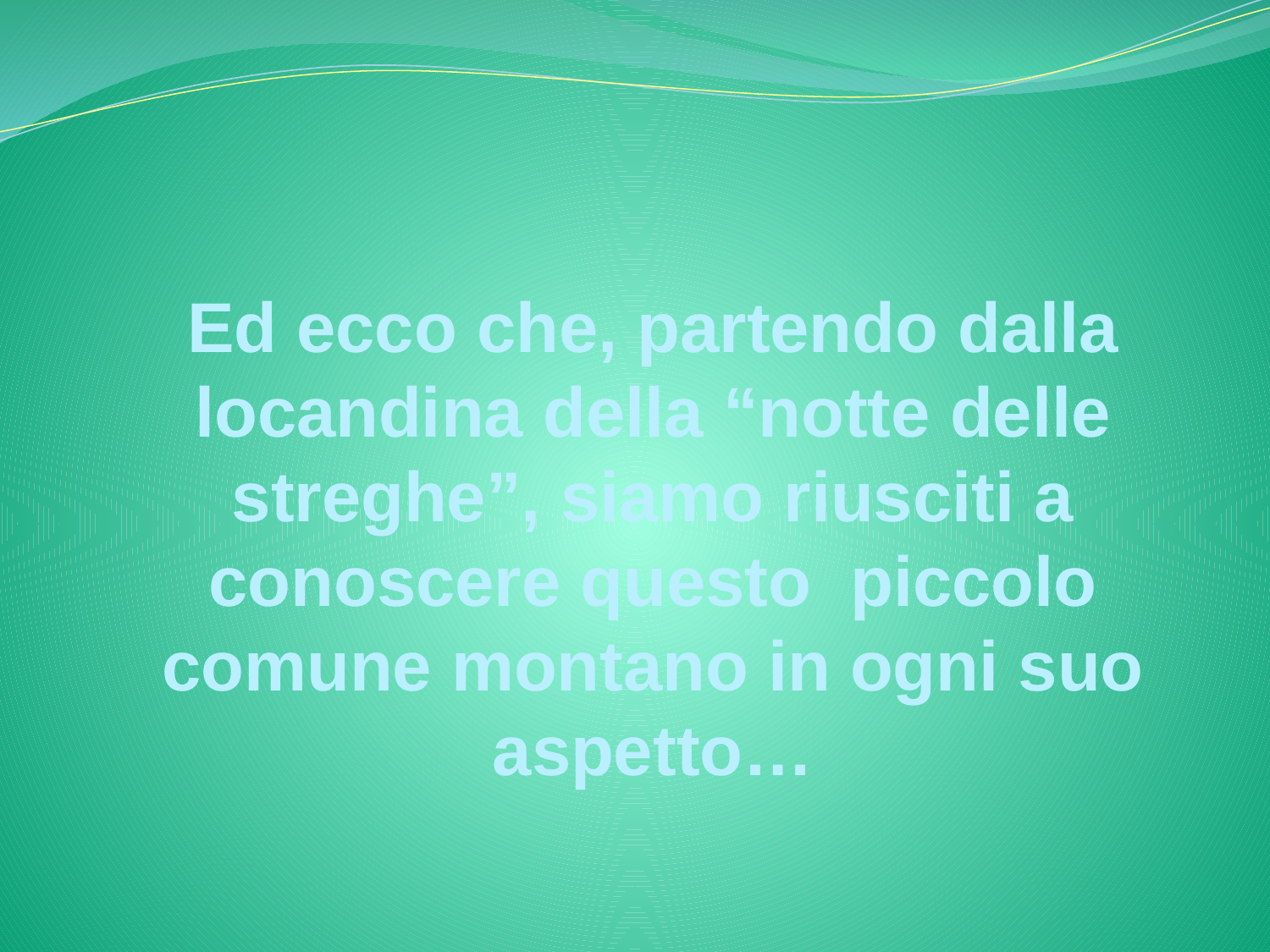

# Ed ecco che, partendo dalla locandina della “notte delle streghe”, siamo riusciti a conoscere questo  piccolo comune montano in ogni suo aspetto…